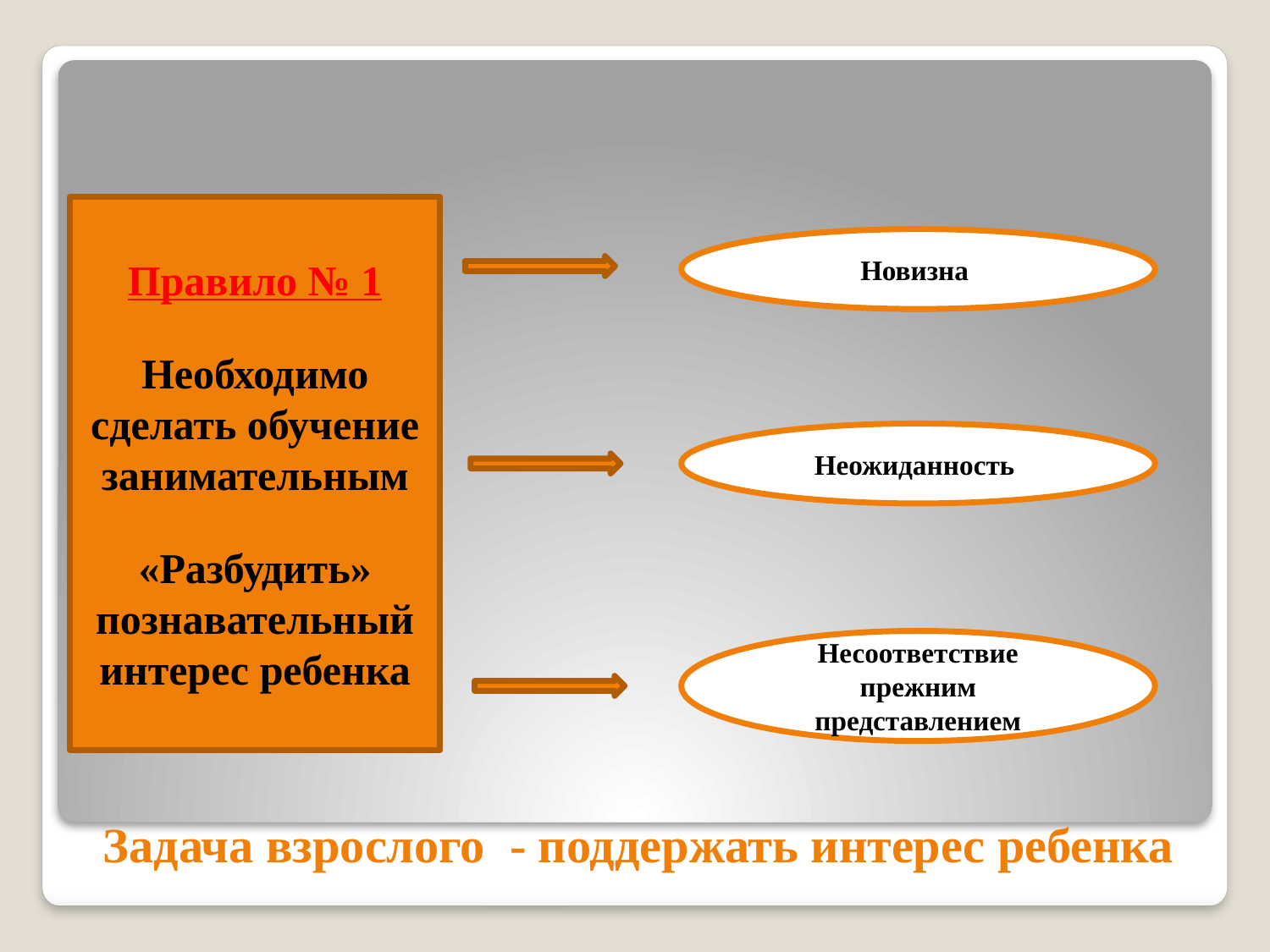

Правило № 1

Необходимо сделать обучение занимательным

«Разбудить» познавательный интерес ребенка
Новизна

Неожиданность

Несоответствие прежним представлением

Задача взрослого  - поддержать интерес ребенка